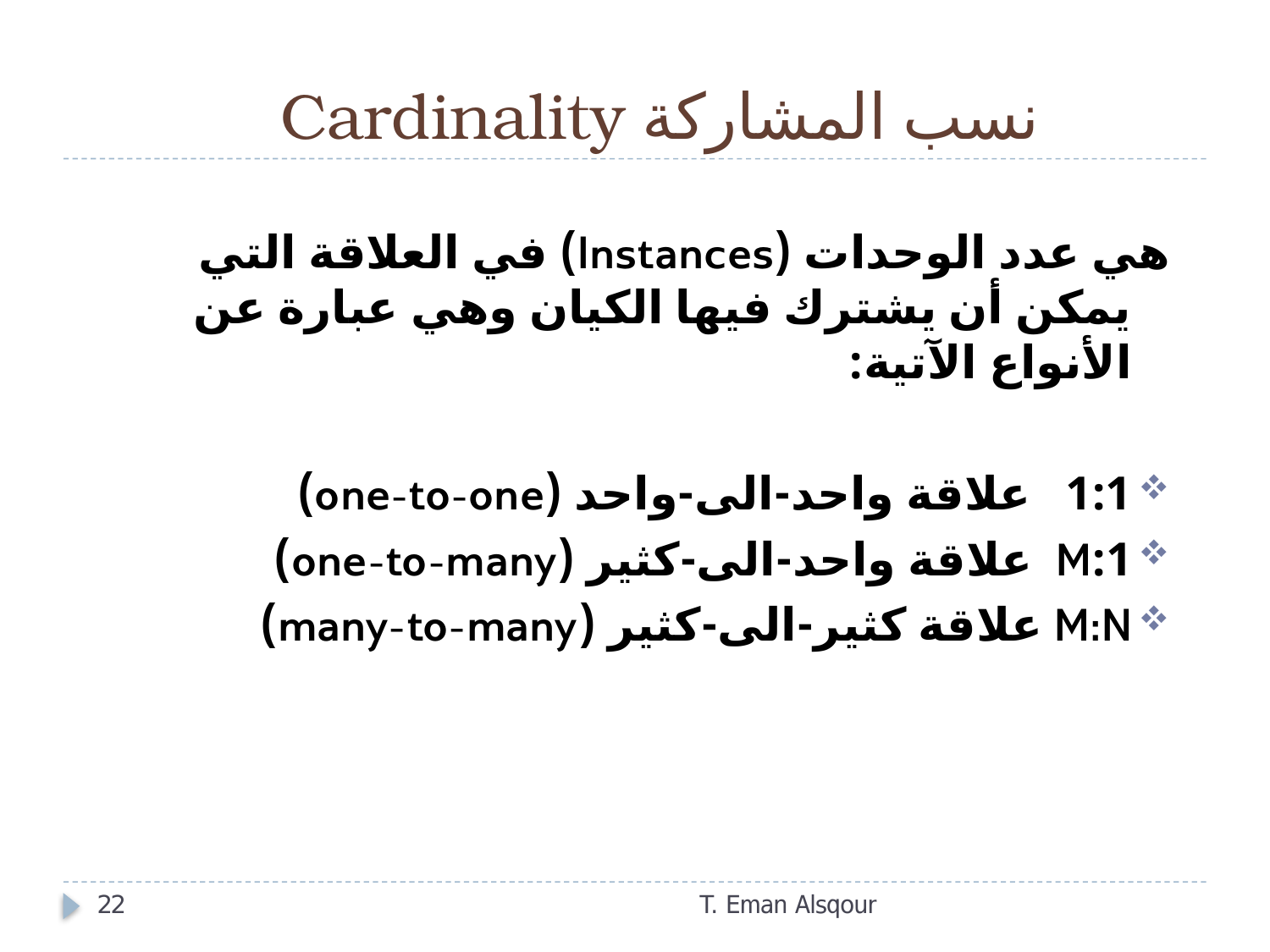

# نسب المشاركة Cardinality
هي عدد الوحدات (Instances) في العلاقة التي يمكن أن يشترك فيها الكيان وهي عبارة عن الأنواع الآتية:

1:1   علاقة واحد-الى-واحد (one-to-one)
1:M  علاقة واحد-الى-كثير (one-to-many)
M:N علاقة كثير-الى-كثير (many-to-many)

22
T. Eman Alsqour